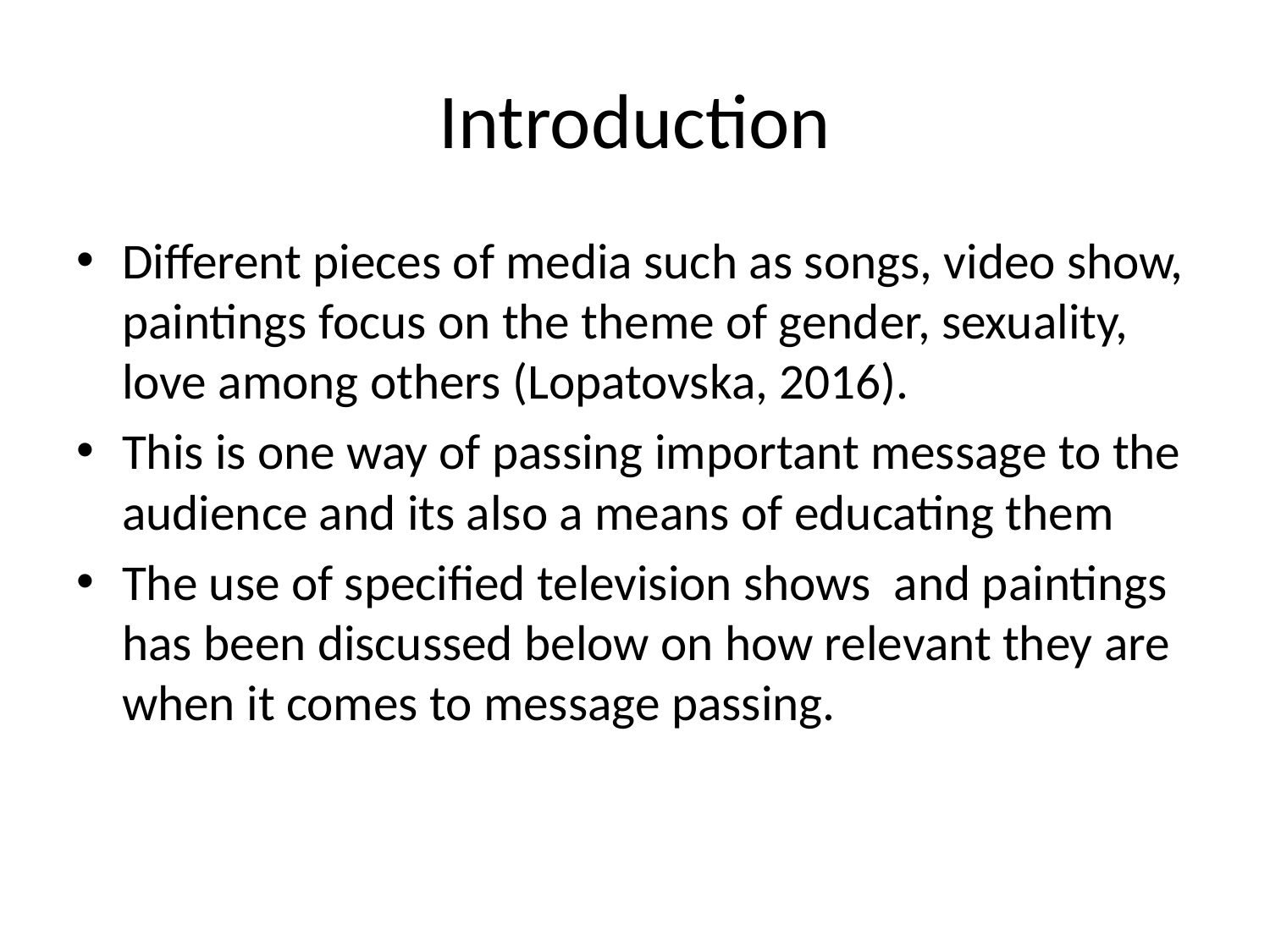

# Introduction
Different pieces of media such as songs, video show, paintings focus on the theme of gender, sexuality, love among others (Lopatovska, 2016).
This is one way of passing important message to the audience and its also a means of educating them
The use of specified television shows  and paintings has been discussed below on how relevant they are when it comes to message passing.